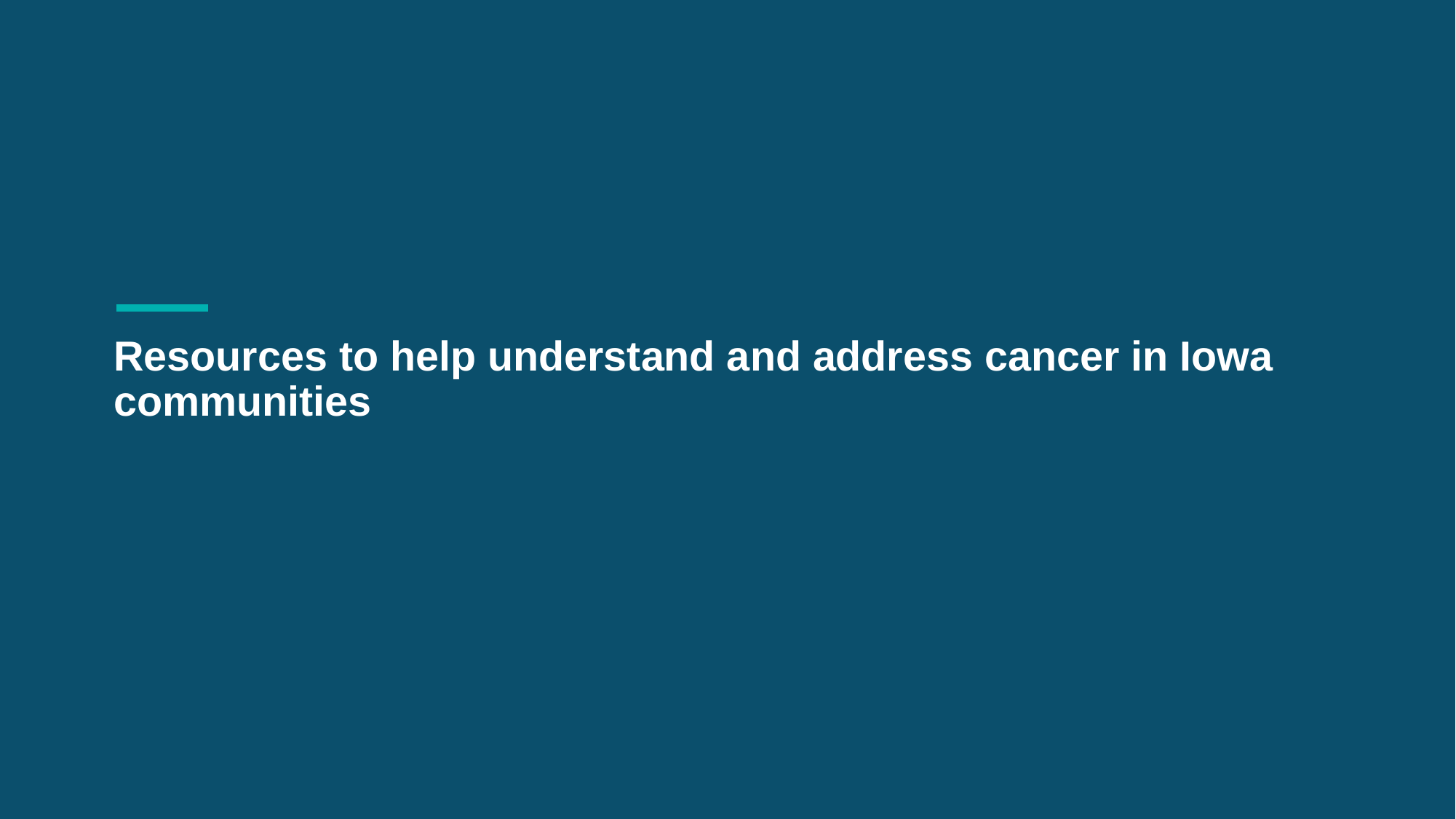

# Resources to help understand and address cancer in Iowa communities